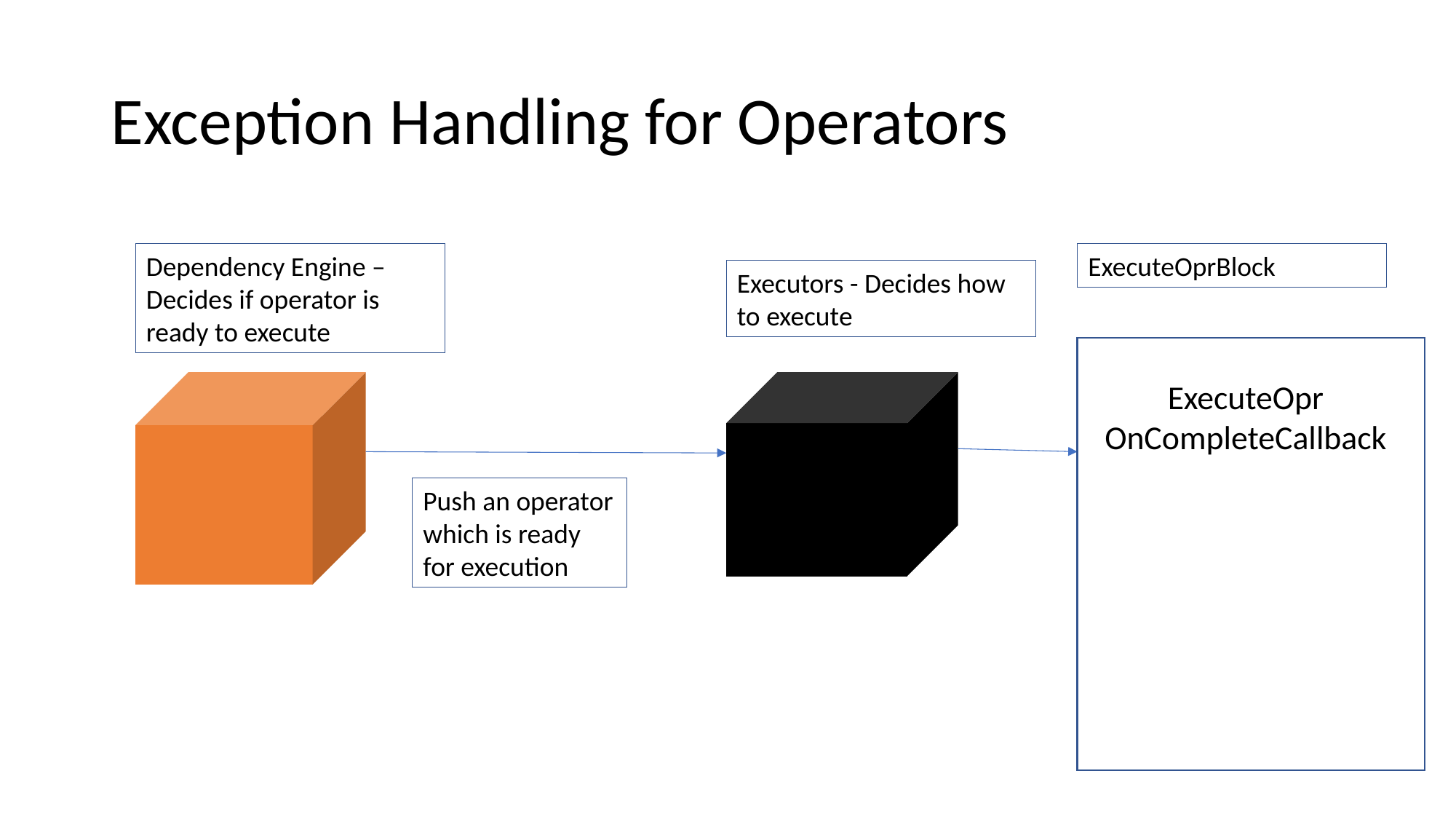

# Exception Handling for Operators
Dependency Engine – Decides if operator is ready to execute
ExecuteOprBlock
Executors - Decides how to execute

ExecuteOpr
OnCompleteCallback

Push an operator which is ready for execution